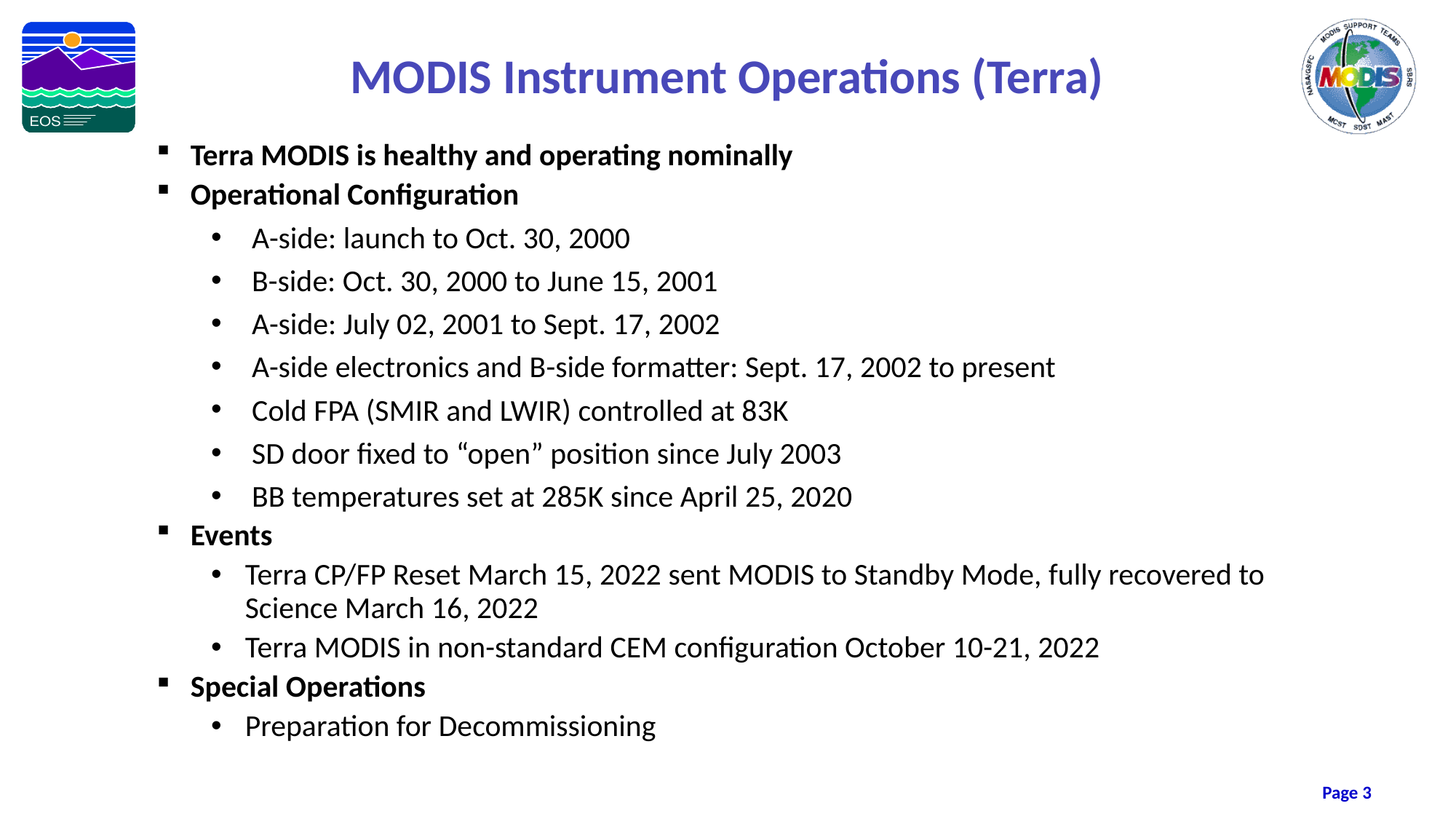

MODIS Instrument Operations (Terra)
Terra MODIS is healthy and operating nominally
Operational Configuration
A-side: launch to Oct. 30, 2000
B-side: Oct. 30, 2000 to June 15, 2001
A-side: July 02, 2001 to Sept. 17, 2002
A-side electronics and B-side formatter: Sept. 17, 2002 to present
Cold FPA (SMIR and LWIR) controlled at 83K
SD door fixed to “open” position since July 2003
BB temperatures set at 285K since April 25, 2020
Events
Terra CP/FP Reset March 15, 2022 sent MODIS to Standby Mode, fully recovered to Science March 16, 2022
Terra MODIS in non-standard CEM configuration October 10-21, 2022
Special Operations
Preparation for Decommissioning
Page 3